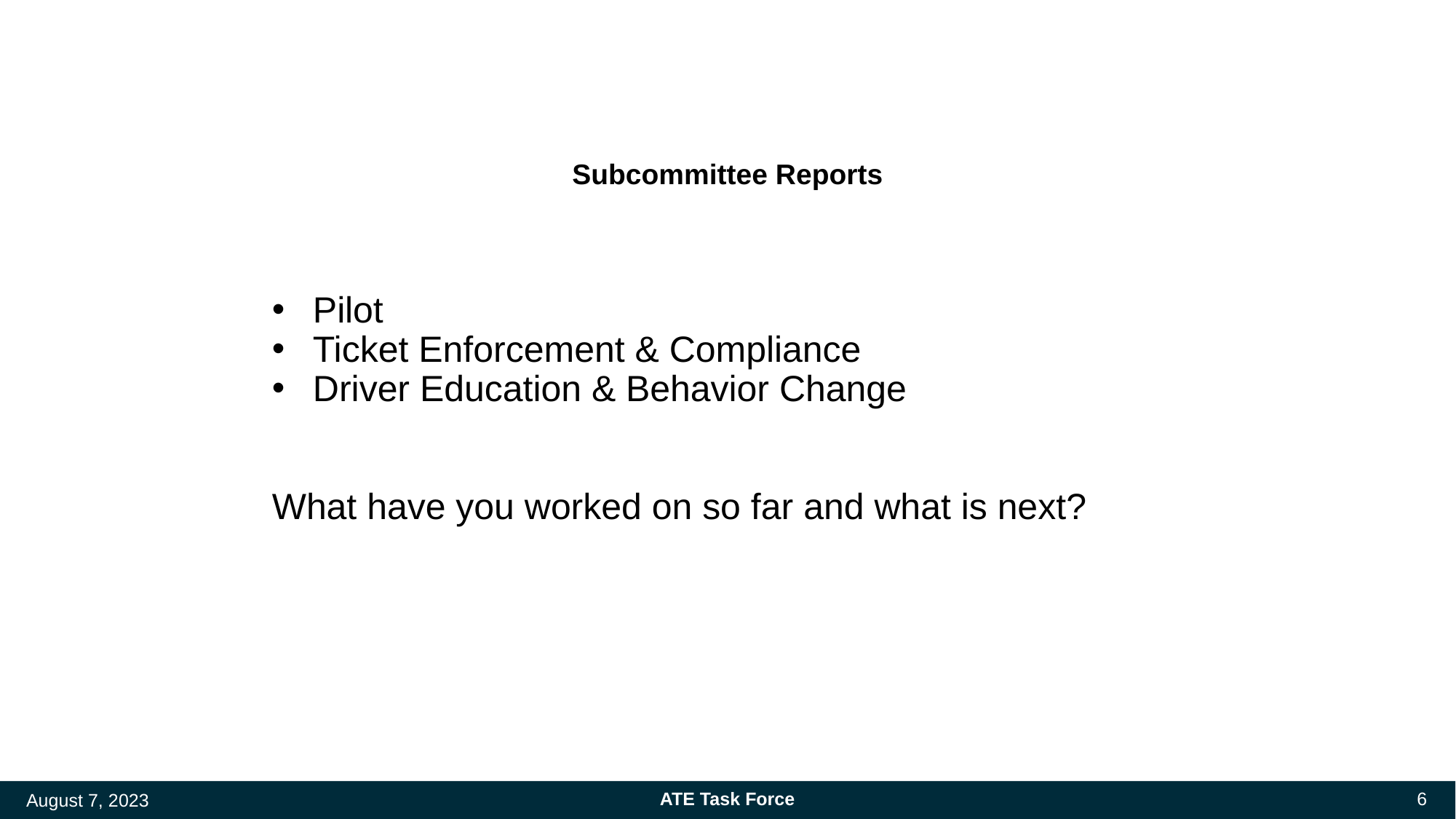

# Subcommittee Reports
Pilot
Ticket Enforcement & Compliance
Driver Education & Behavior Change

What have you worked on so far and what is next?
ATE Task Force
6
August 7, 2023